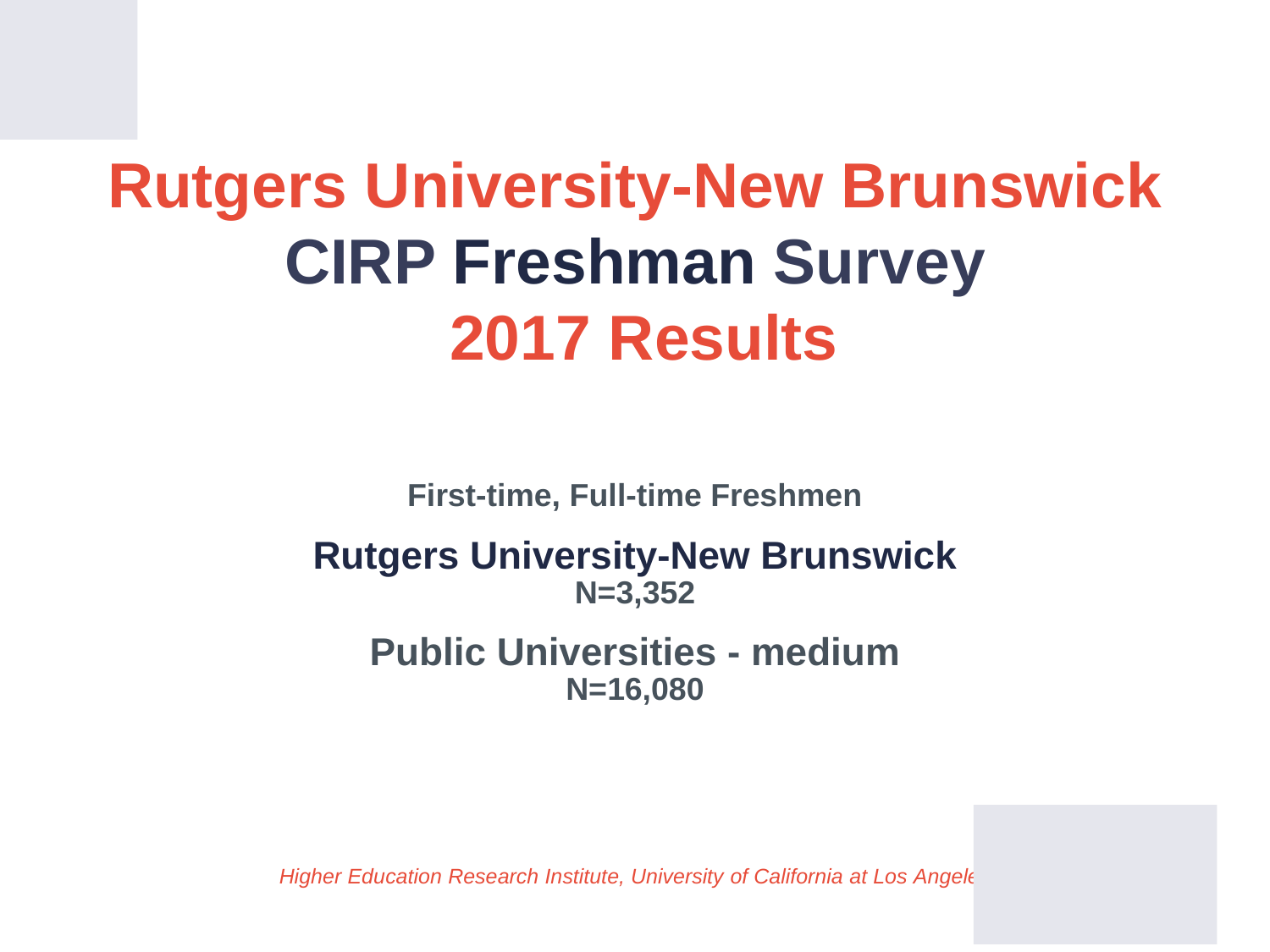

# Rutgers University-New Brunswick CIRP Freshman Survey 2017 Results
First-time, Full-time Freshmen

Rutgers University-New Brunswick
N=3,352

Public Universities - medium
N=16,080

Higher Education Research Institute, University of California at Los Angeles